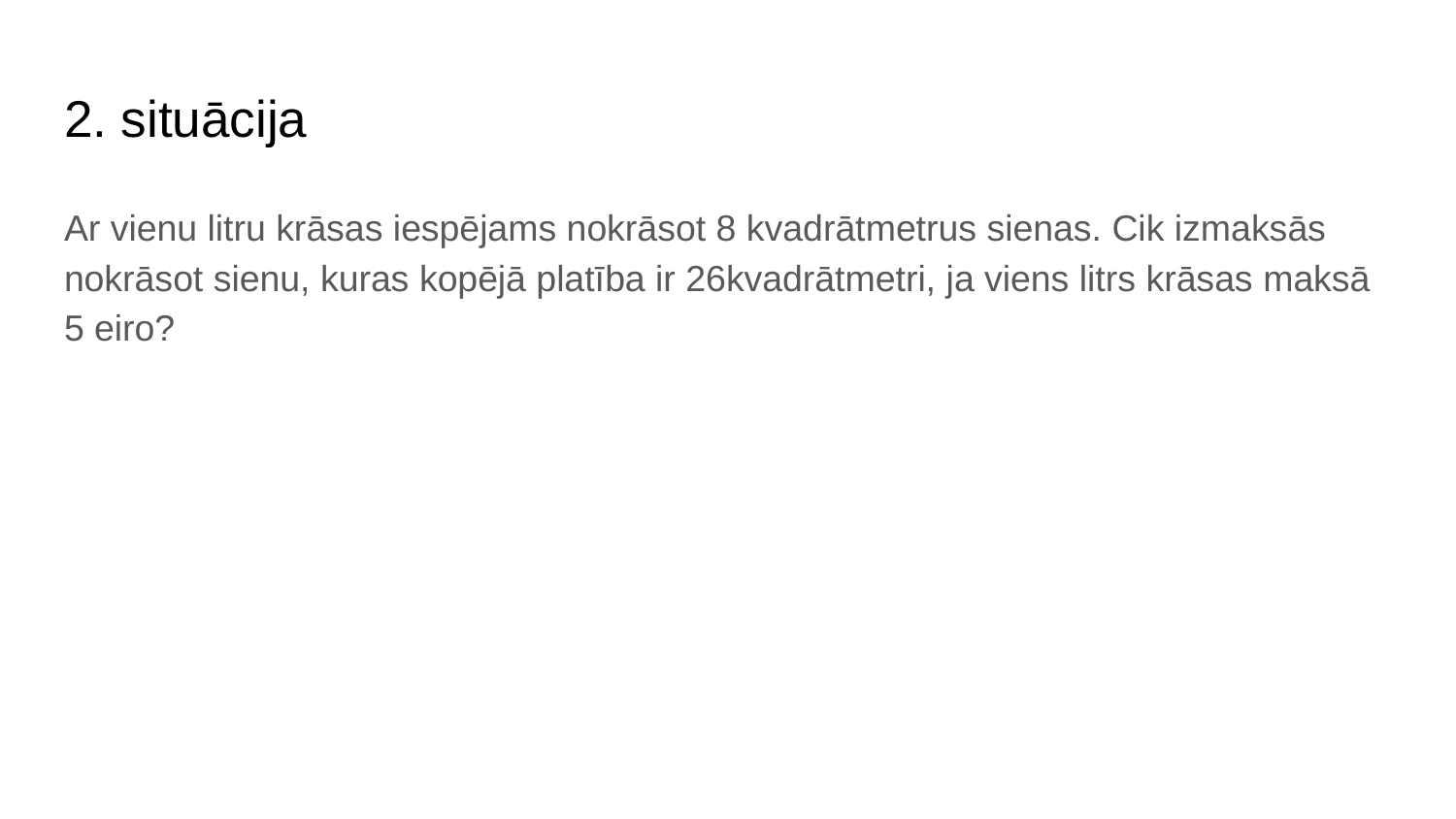

# 2. situācija
Ar vienu litru krāsas iespējams nokrāsot 8 kvadrātmetrus sienas. Cik izmaksās nokrāsot sienu, kuras kopējā platība ir 26kvadrātmetri, ja viens litrs krāsas maksā 5 eiro?